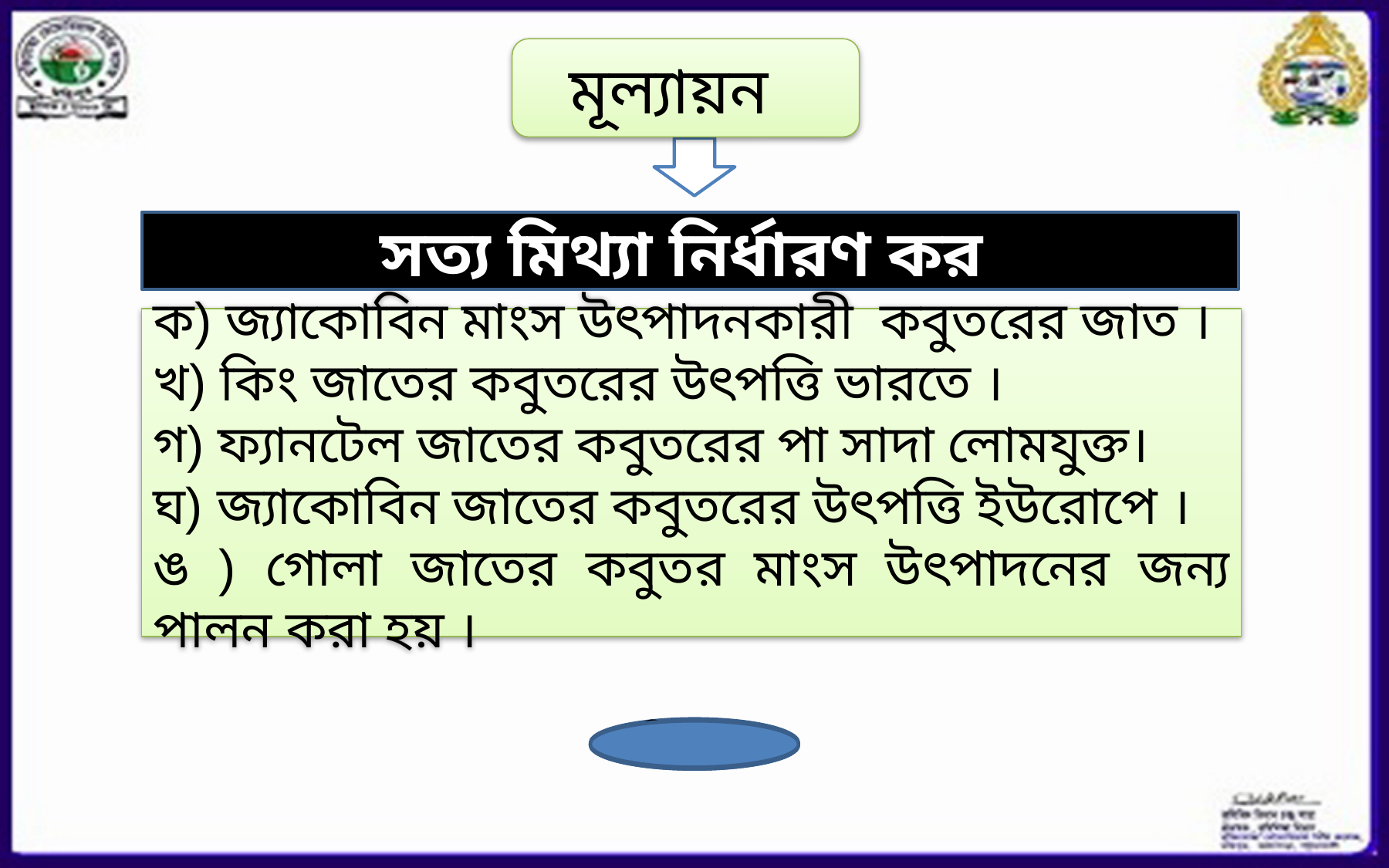

মূল্যায়ন

সত্য মিথ্যা নির্ধারণ কর
ক) জ্যাকোবিন মাংস উৎপাদনকারী  কবুতরের জাত ।
খ) কিং জাতের কবুতরের উৎপত্তি ভারতে ।
গ) ফ্যানটেল জাতের কবুতরের পা সাদা লোমযুক্ত।
ঘ) জ্যাকোবিন জাতের কবুতরের উৎপত্তি ইউরোপে ।
ঙ ) গোলা জাতের কবুতর মাংস উৎপাদনের জন্য পালন করা হয় ।
মিথ্যা
মিথ্যা
সত্য
মিথ্যা
সত্য